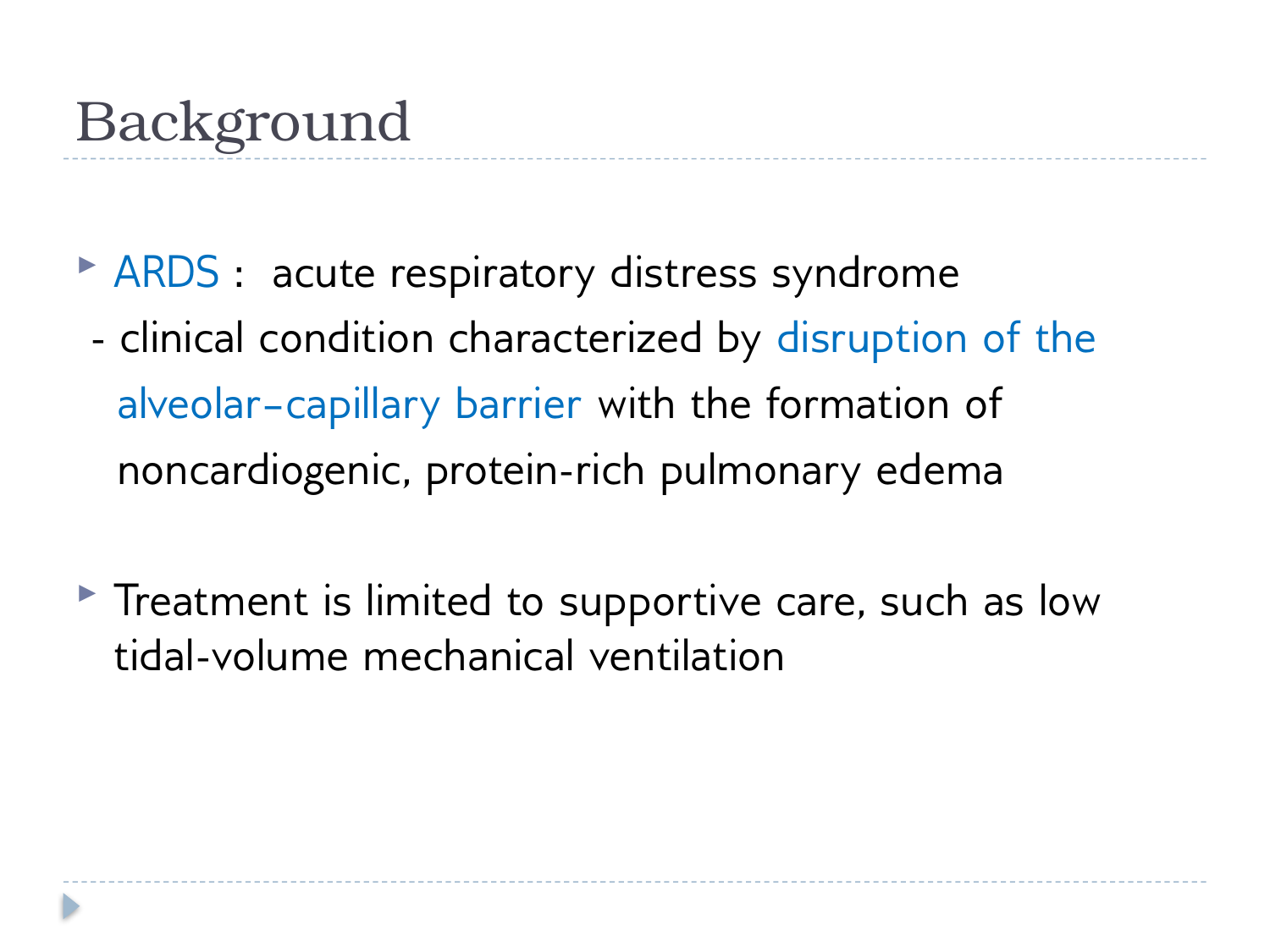

# Background

ARDS :  acute respiratory distress syndrome
 - clinical condition characterized by disruption of the
   alveolar–capillary barrier with the formation of
   noncardiogenic, protein-rich pulmonary edema

Treatment is limited to supportive care, such as low tidal-volume mechanical ventilation